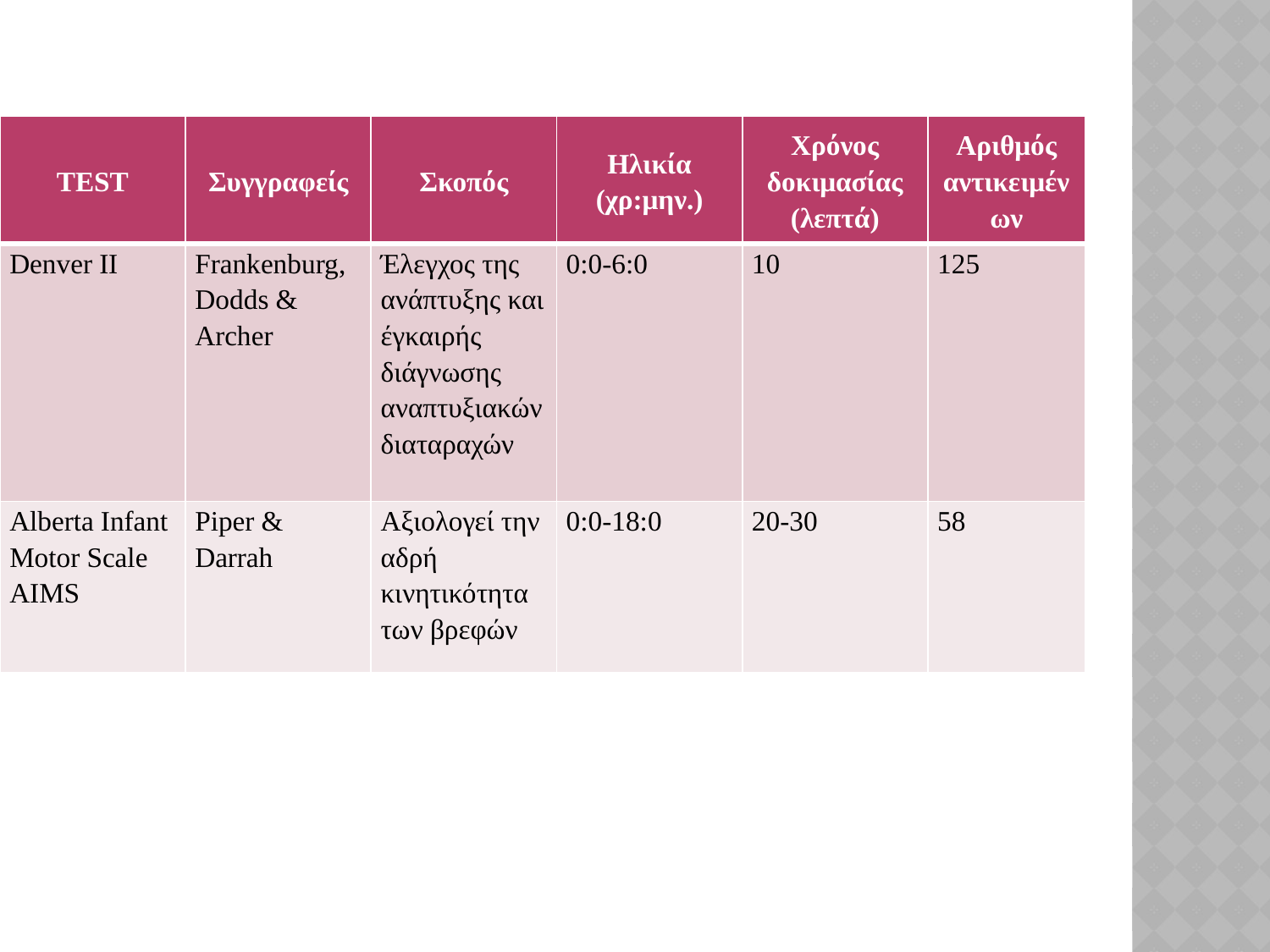

| TEST | Συγγραφείς | Σκοπός | Ηλικία (χρ:μην.) | Χρόνος δοκιμασίας (λεπτά) | Αριθμός αντικειμένων |
| --- | --- | --- | --- | --- | --- |
| Denver II | Frankenburg, Dodds & Archer | Έλεγχος της ανάπτυξης και έγκαιρής διάγνωσης αναπτυξιακών διαταραχών | 0:0-6:0 | 10 | 125 |
| Alberta Infant Motor Scale AIMS | Piper & Darrah | Αξιολογεί την αδρή κινητικότητα των βρεφών | 0:0-18:0 | 20-30 | 58 |